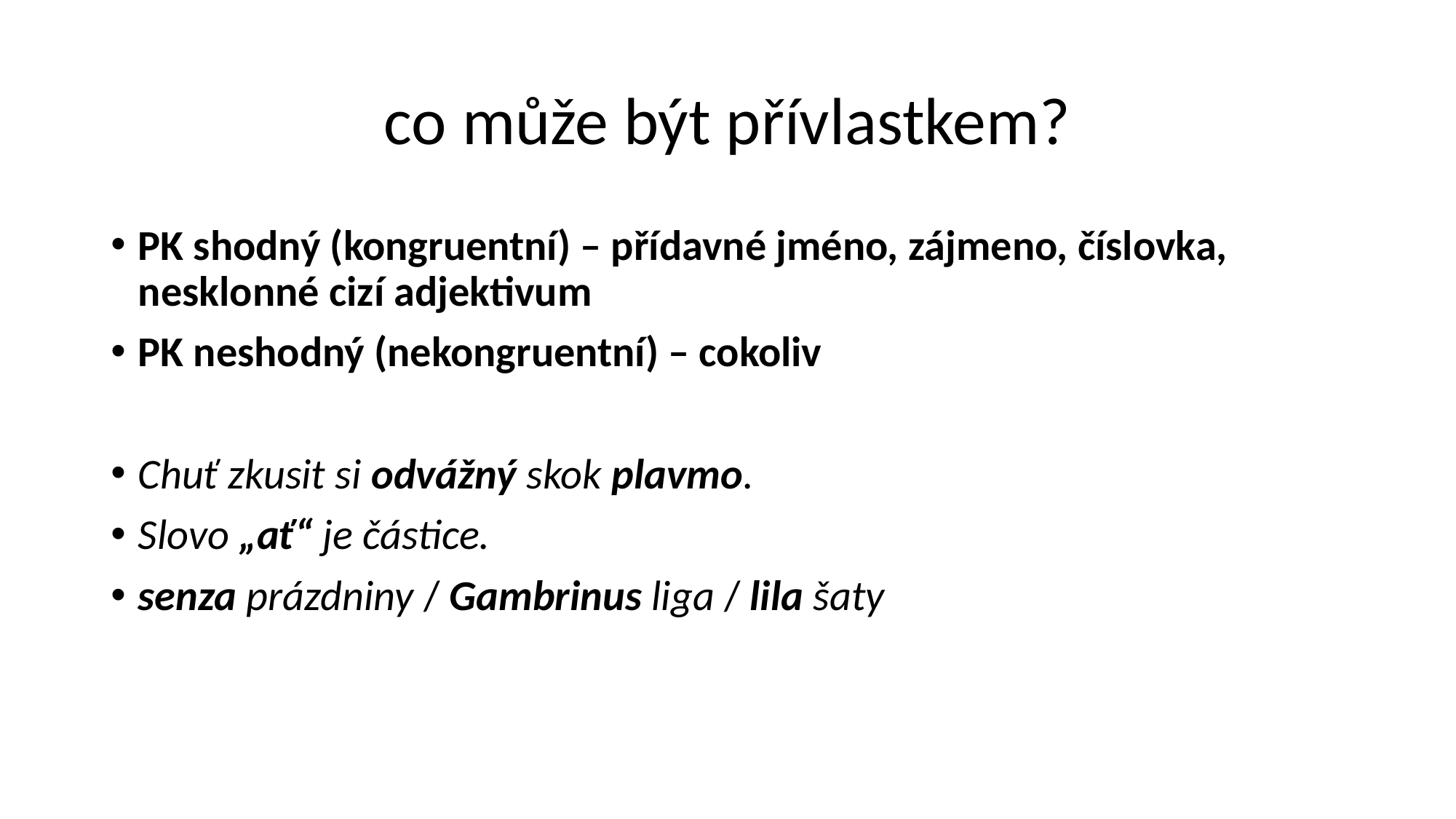

# co může být přívlastkem?
PK shodný (kongruentní) – přídavné jméno, zájmeno, číslovka, nesklonné cizí adjektivum
PK neshodný (nekongruentní) – cokoliv

Chuť zkusit si odvážný skok plavmo.
Slovo „ať“ je částice.
senza prázdniny / Gambrinus liga / lila šaty